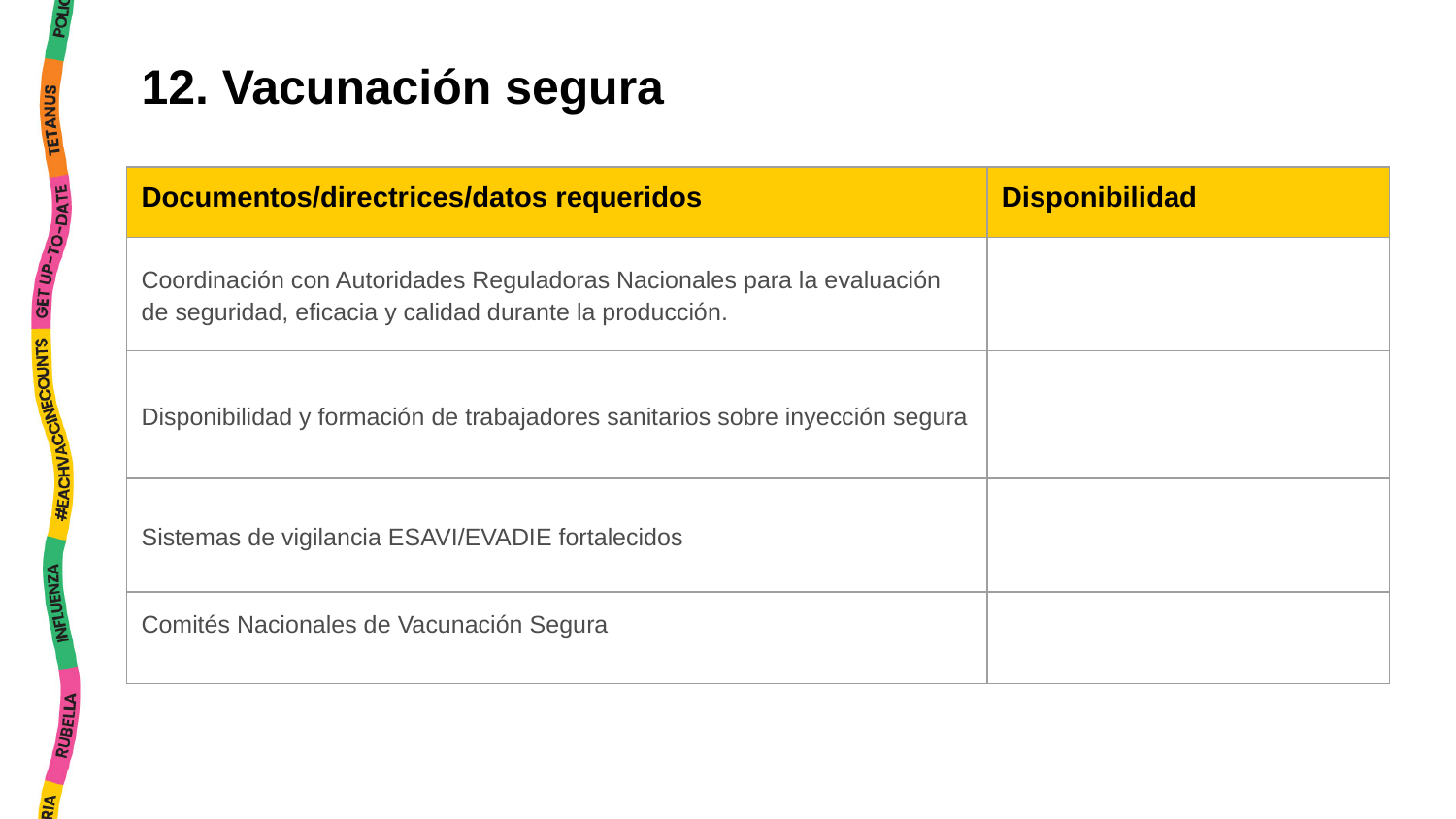

12. Vacunación segura
| Documentos/directrices/datos requeridos | Disponibilidad |
| --- | --- |
| Coordinación con Autoridades Reguladoras Nacionales para la evaluación de seguridad, eficacia y calidad durante la producción. |  |
| Disponibilidad y formación de trabajadores sanitarios sobre inyección segura |  |
| Sistemas de vigilancia ESAVI/EVADIE fortalecidos |  |
| Comités Nacionales de Vacunación Segura |  |